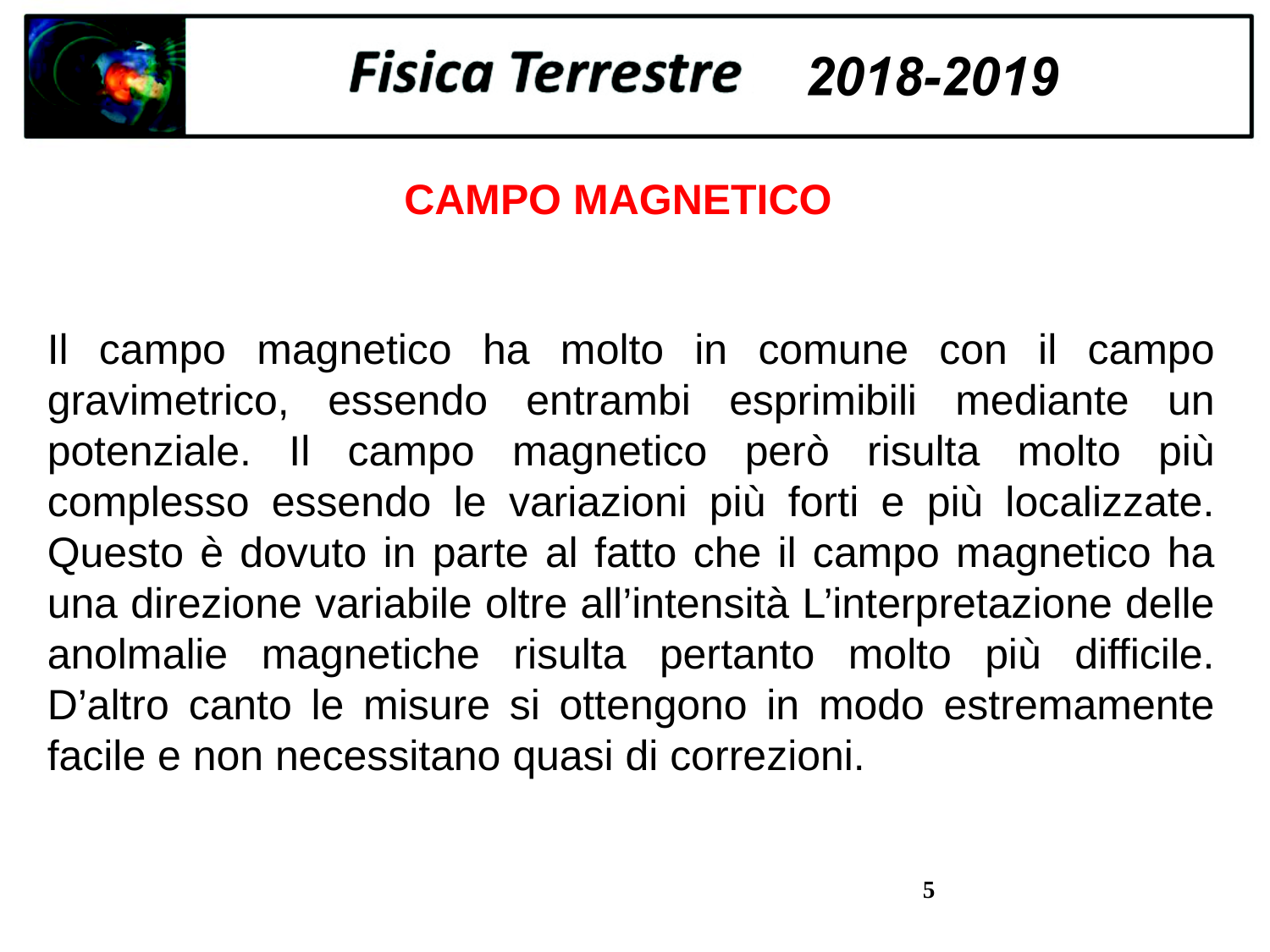

CAMPO MAGNETICO
Il campo magnetico ha molto in comune con il campo gravimetrico, essendo entrambi esprimibili mediante un potenziale. Il campo magnetico però risulta molto più complesso essendo le variazioni più forti e più localizzate. Questo è dovuto in parte al fatto che il campo magnetico ha una direzione variabile oltre all’intensità L’interpretazione delle anolmalie magnetiche risulta pertanto molto più difficile. D’altro canto le misure si ottengono in modo estremamente facile e non necessitano quasi di correzioni.
5